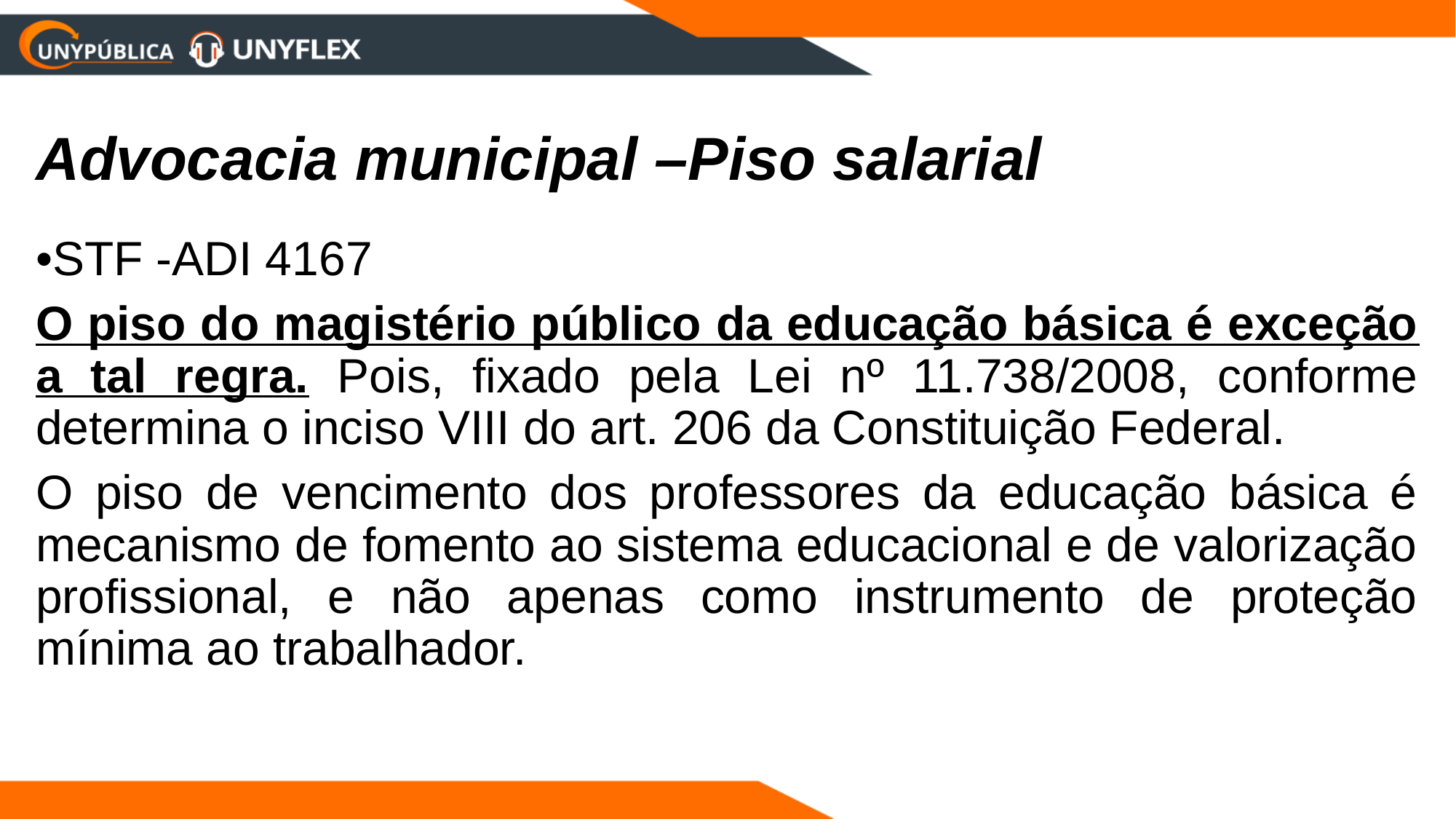

# Advocacia municipal –Piso salarial
•STF -ADI 4167
O piso do magistério público da educação básica é exceção a tal regra. Pois, fixado pela Lei nº 11.738/2008, conforme determina o inciso VIII do art. 206 da Constituição Federal.
O piso de vencimento dos professores da educação básica é mecanismo de fomento ao sistema educacional e de valorização profissional, e não apenas como instrumento de proteção mínima ao trabalhador.